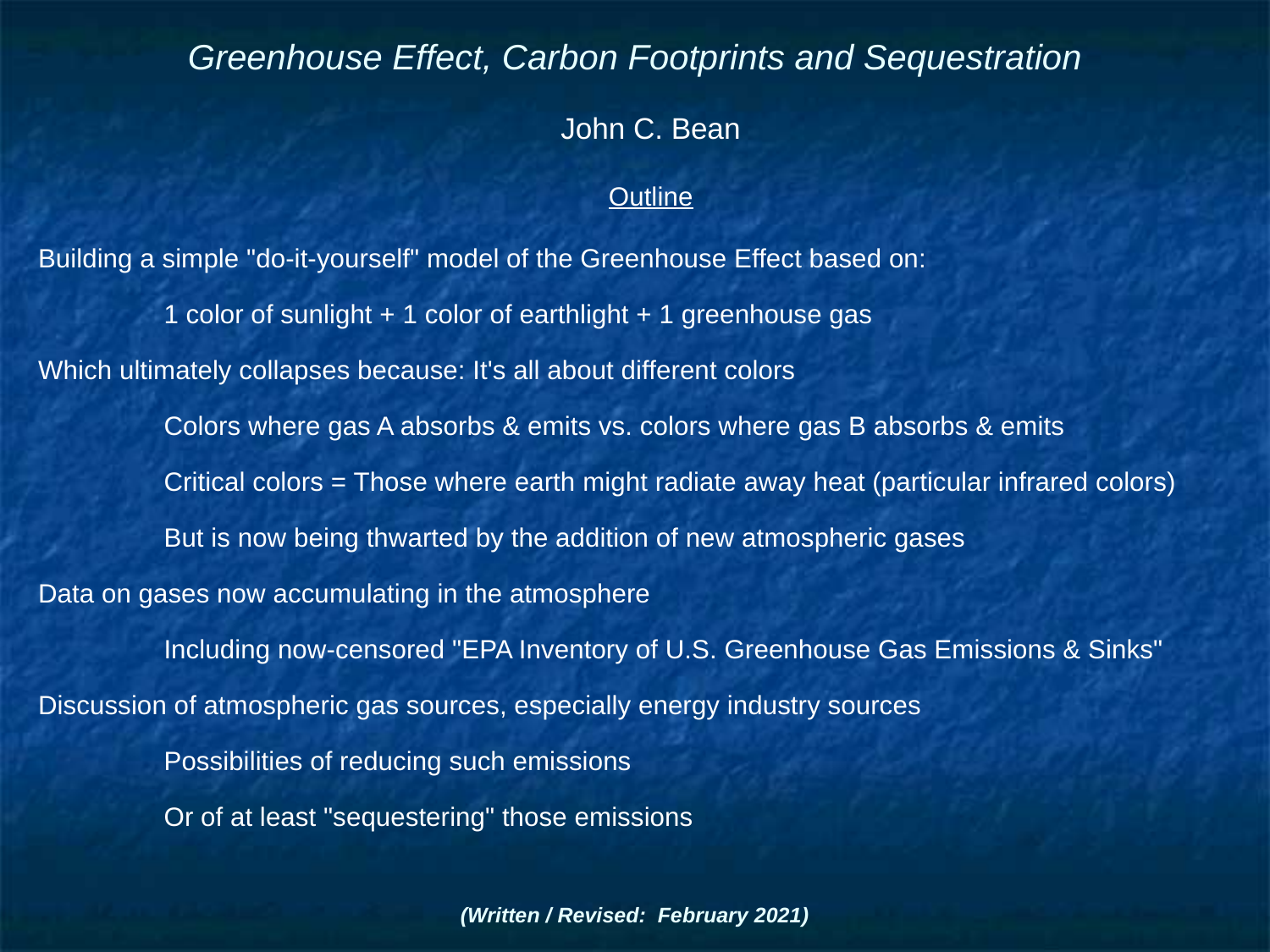

# Greenhouse Effect, Carbon Footprints and Sequestration
John C. Bean

Outline

Building a simple "do-it-yourself" model of the Greenhouse Effect based on:

	1 color of sunlight + 1 color of earthlight + 1 greenhouse gas

Which ultimately collapses because: It's all about different colors

	Colors where gas A absorbs & emits vs. colors where gas B absorbs & emits

	Critical colors = Those where earth might radiate away heat (particular infrared colors)

		But is now being thwarted by the addition of new atmospheric gases

Data on gases now accumulating in the atmosphere

	Including now-censored "EPA Inventory of U.S. Greenhouse Gas Emissions & Sinks"

Discussion of atmospheric gas sources, especially energy industry sources

	Possibilities of reducing such emissions

		Or of at least "sequestering" those emissions
(Written / Revised:  February 2021)